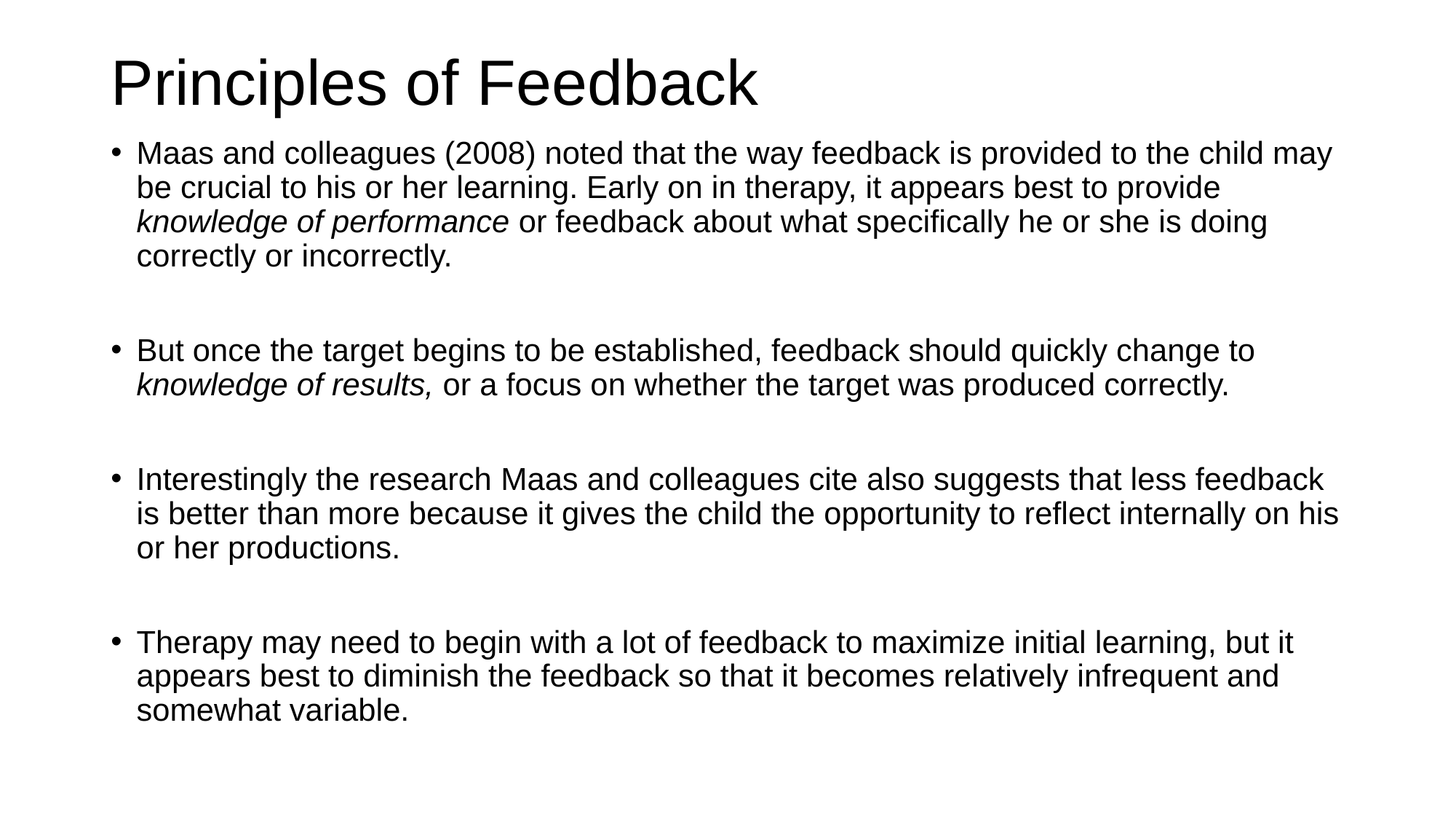

# Principles of Feedback
Maas and colleagues (2008) noted that the way feedback is provided to the child may be crucial to his or her learning. Early on in therapy, it appears best to provide knowledge of performance or feedback about what specifically he or she is doing correctly or incorrectly.

But once the target begins to be established, feedback should quickly change to knowledge of results, or a focus on whether the target was produced correctly.

Interestingly the research Maas and colleagues cite also suggests that less feedback is better than more because it gives the child the opportunity to reflect internally on his or her productions.

Therapy may need to begin with a lot of feedback to maximize initial learning, but it appears best to diminish the feedback so that it becomes relatively infrequent and somewhat variable.